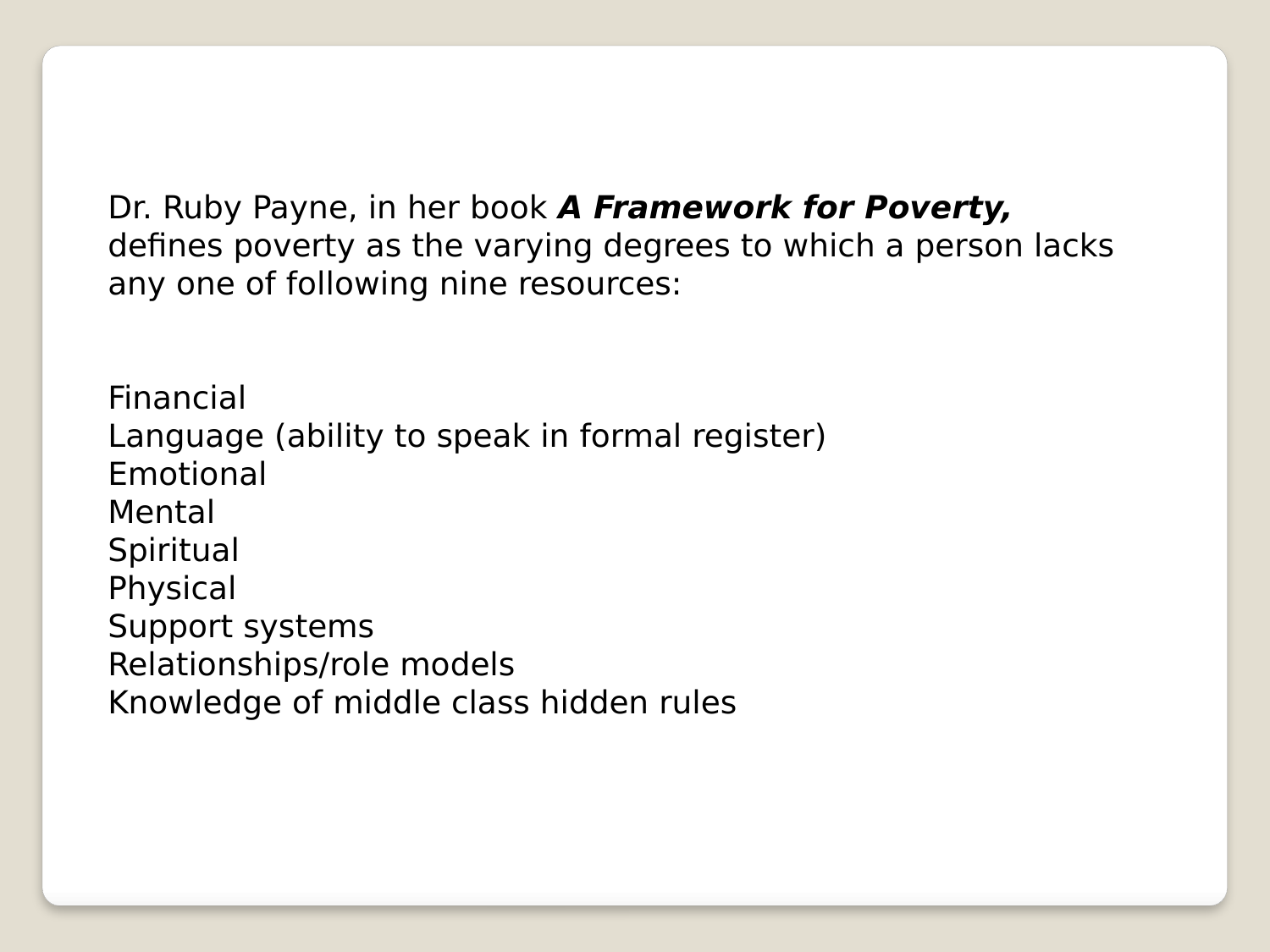

Dr. Ruby Payne, in her book A Framework for Poverty,
defines poverty as the varying degrees to which a person lacks any one of following nine resources:

Financial
Language (ability to speak in formal register)
Emotional
Mental
Spiritual
Physical
Support systems
Relationships/role models
Knowledge of middle class hidden rules